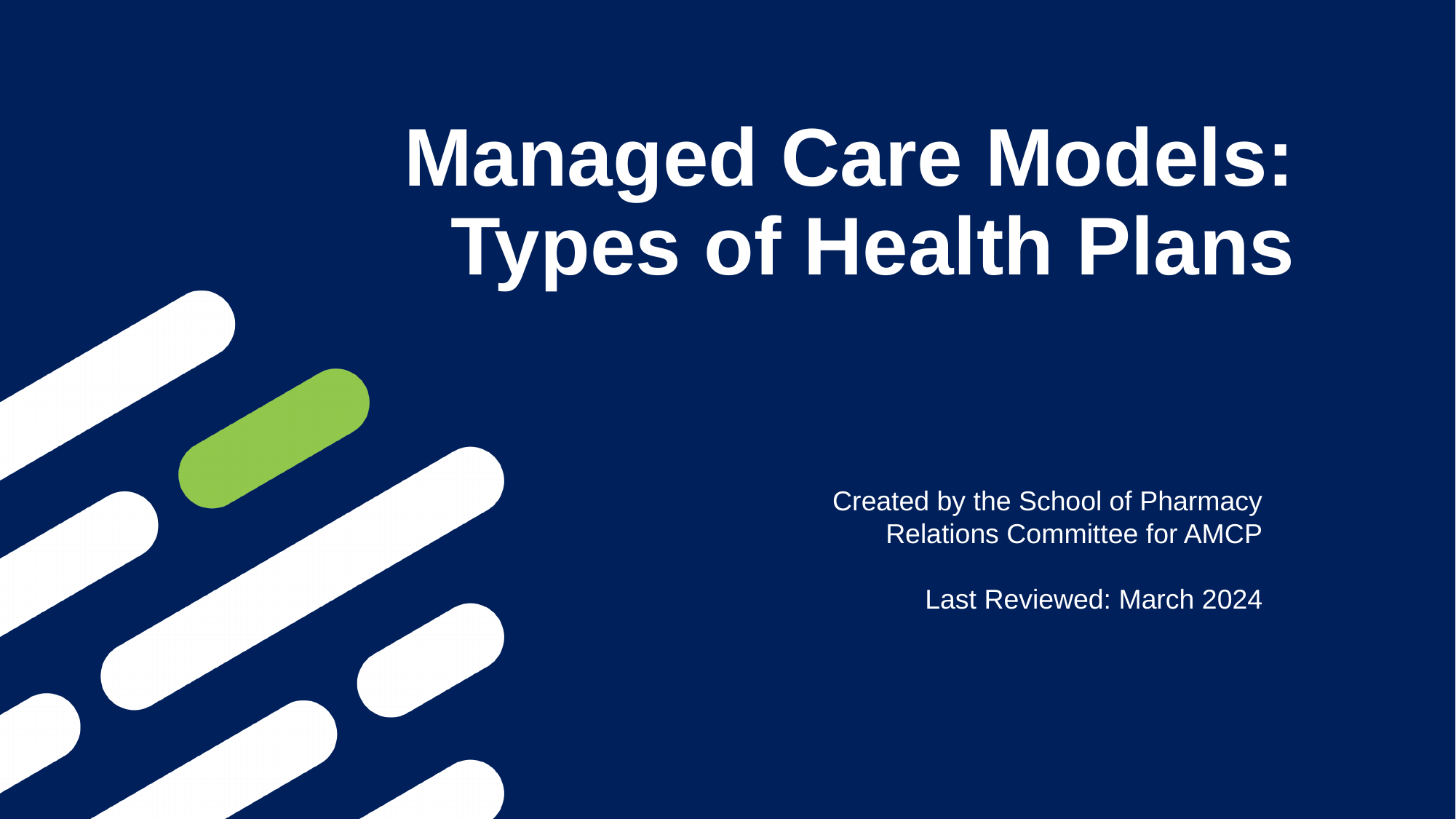

# Managed Care Models: Types of Health Plans
Created by the School of Pharmacy Relations Committee for AMCP

Last Reviewed: March 2024